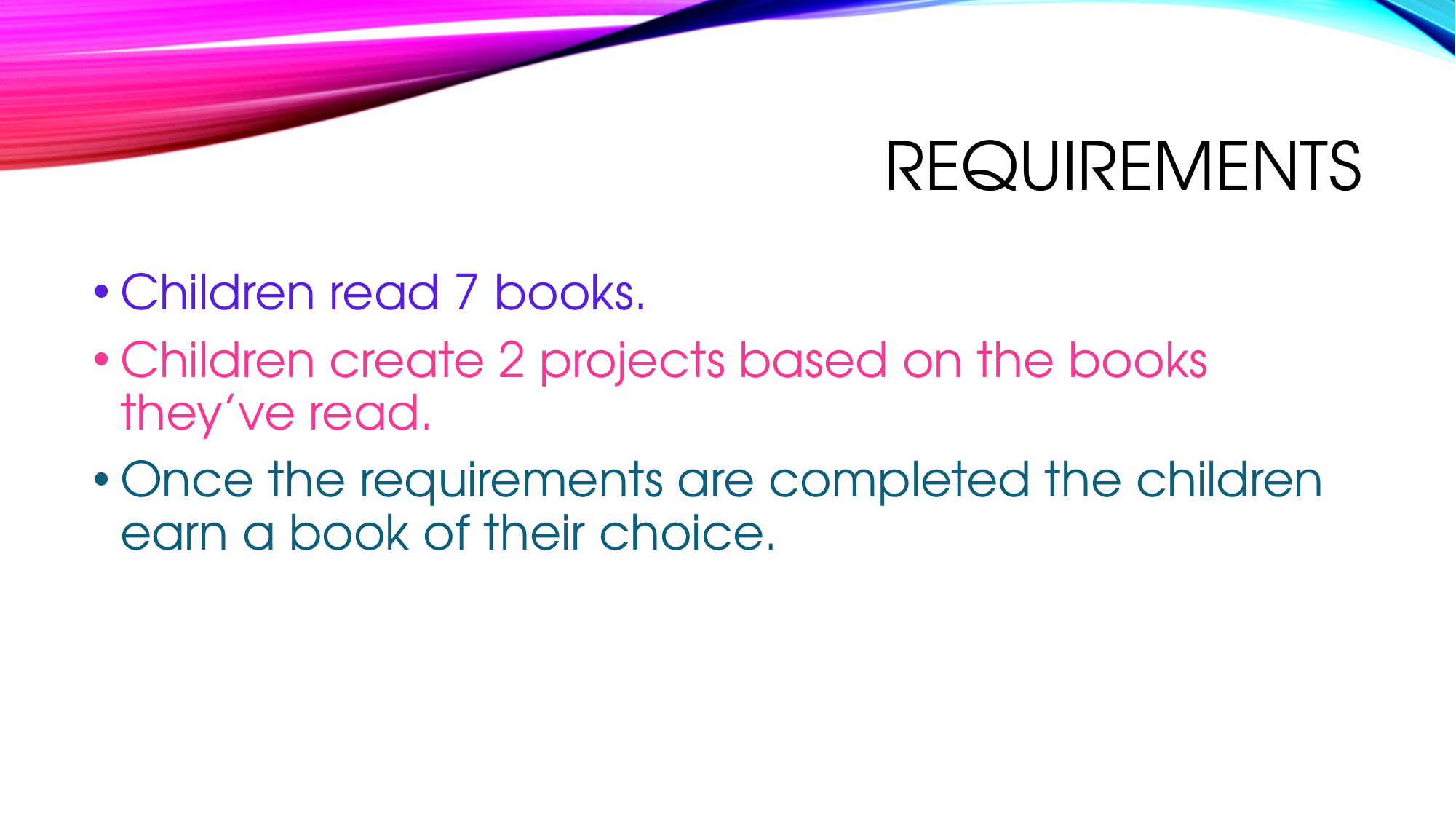

# Requirements
Children read 7 books.
Children create 2 projects based on the books they’ve read.
Once the requirements are completed the children earn a book of their choice.